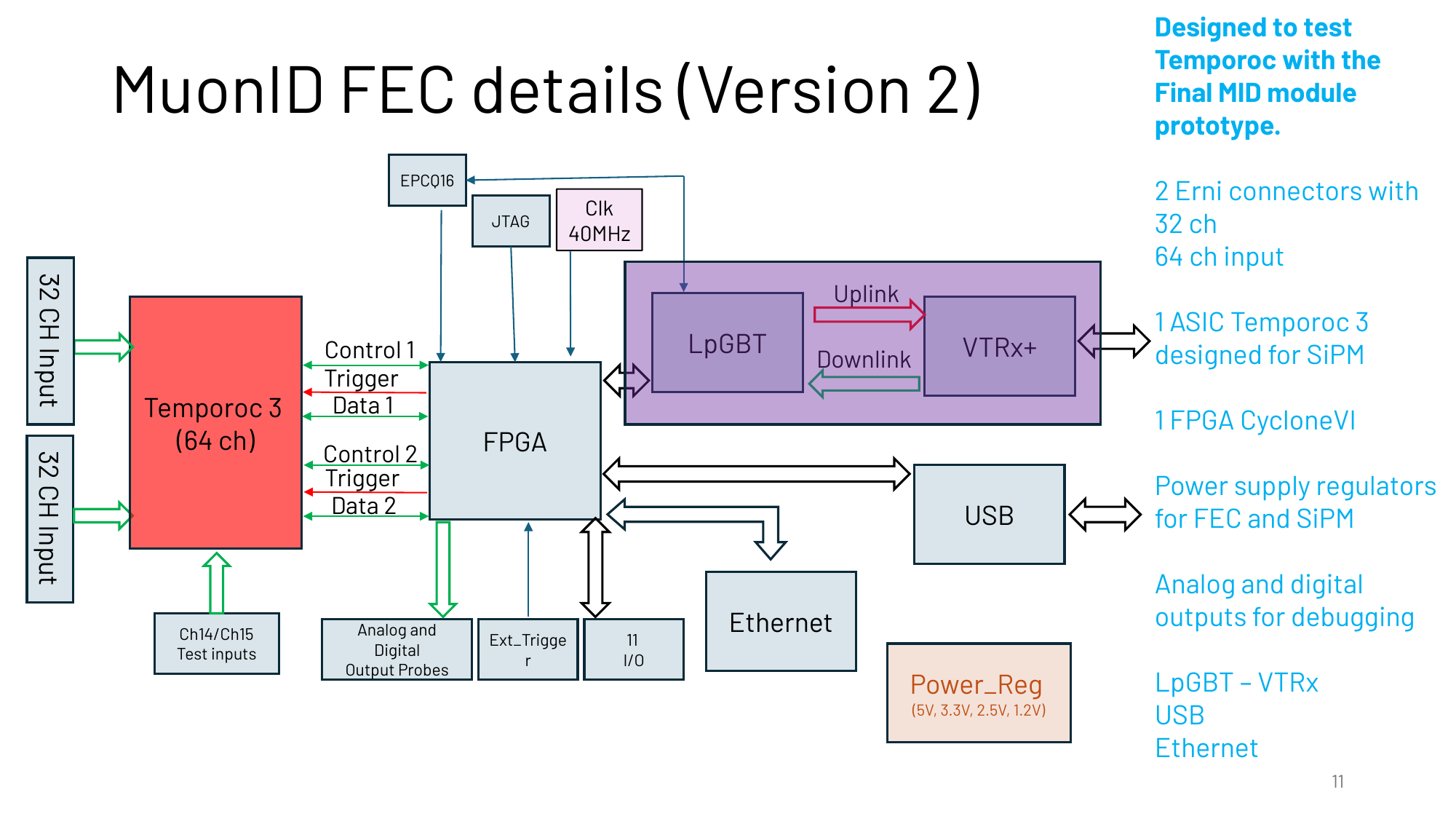

Designed to test Temporoc with the Final MID module prototype.

2 Erni connectors with 32 ch
64 ch input

1 ASIC Temporoc 3 designed for SiPM

1 FPGA CycloneVI
Power supply regulators for FEC and SiPM

Analog and digital outputs for debugging

LpGBT – VTRx
USB
Ethernet

# MuonID FEC details (Version 2)
EPCQ16
Clk
40MHz
JTAG
32 CH Input

Uplink
LpGBT
VTRx+
Temporoc 3
(64 ch)

Control 1

Downlink
Trigger
FPGA

Data 1
Control 2
32 CH Input
Trigger

USB
Data 2

Ethernet
Ch14/Ch15
Test inputs
Analog and Digital
Output Probes
11
I/O
Ext_Trigger
Power_Reg
(5V, 3.3V, 2.5V, 1.2V)
11